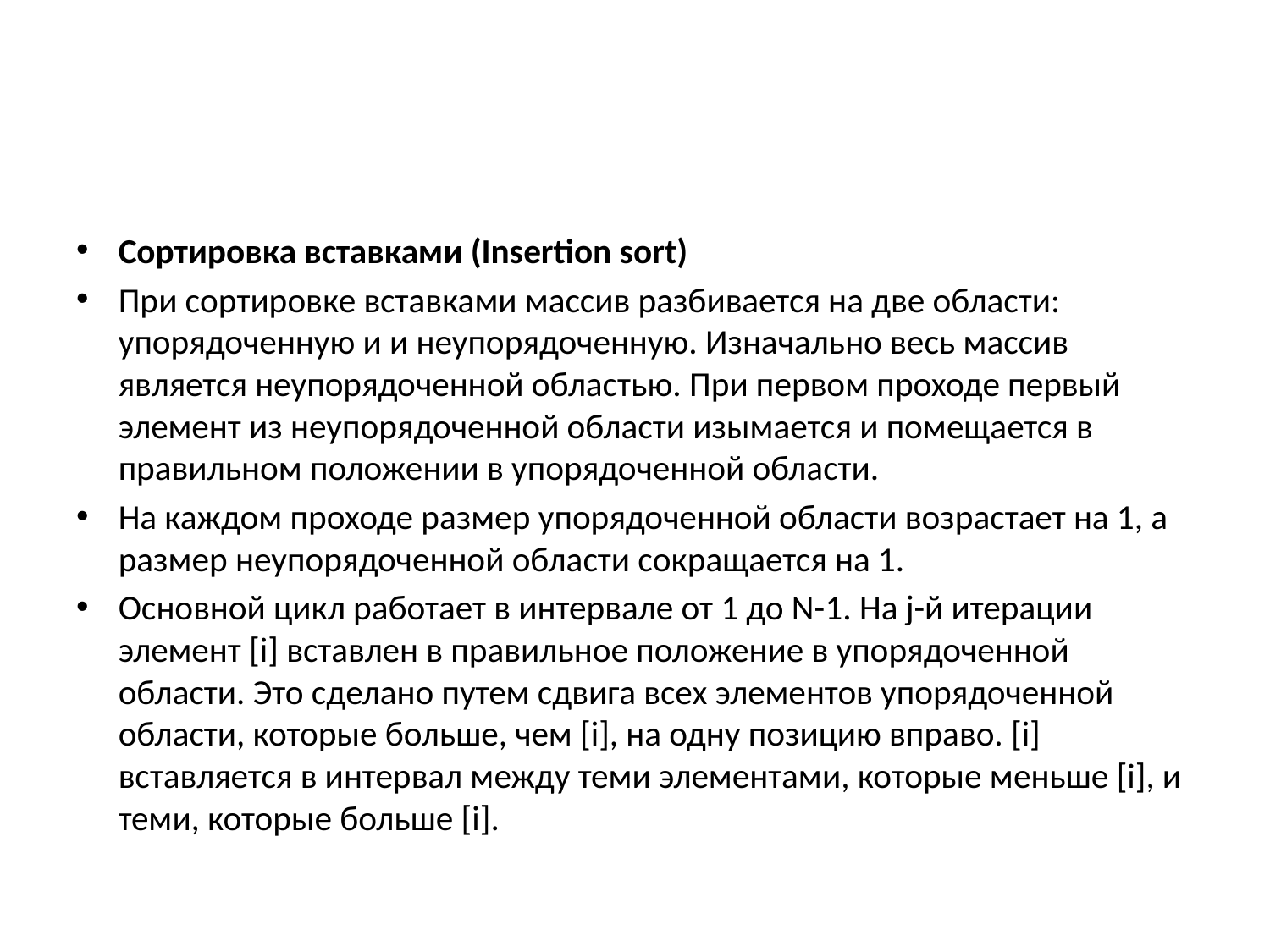

#
Сортировка вставками (Insertion sort)
При сортировке вставками массив разбивается на две области: упорядоченную и и неупорядоченную. Изначально весь массив является неупорядоченной областью. При первом проходе первый элемент из неупорядоченной области изымается и помещается в правильном положении в упорядоченной области.
На каждом проходе размер упорядоченной области возрастает на 1, а размер неупорядоченной области сокращается на 1.
Основной цикл работает в интервале от 1 до N-1. На j-й итерации элемент [i] вставлен в правильное положение в упорядоченной области. Это сделано путем сдвига всех элементов упорядоченной области, которые больше, чем [i], на одну позицию вправо. [i] вставляется в интервал между теми элементами, которые меньше [i], и теми, которые больше [i].